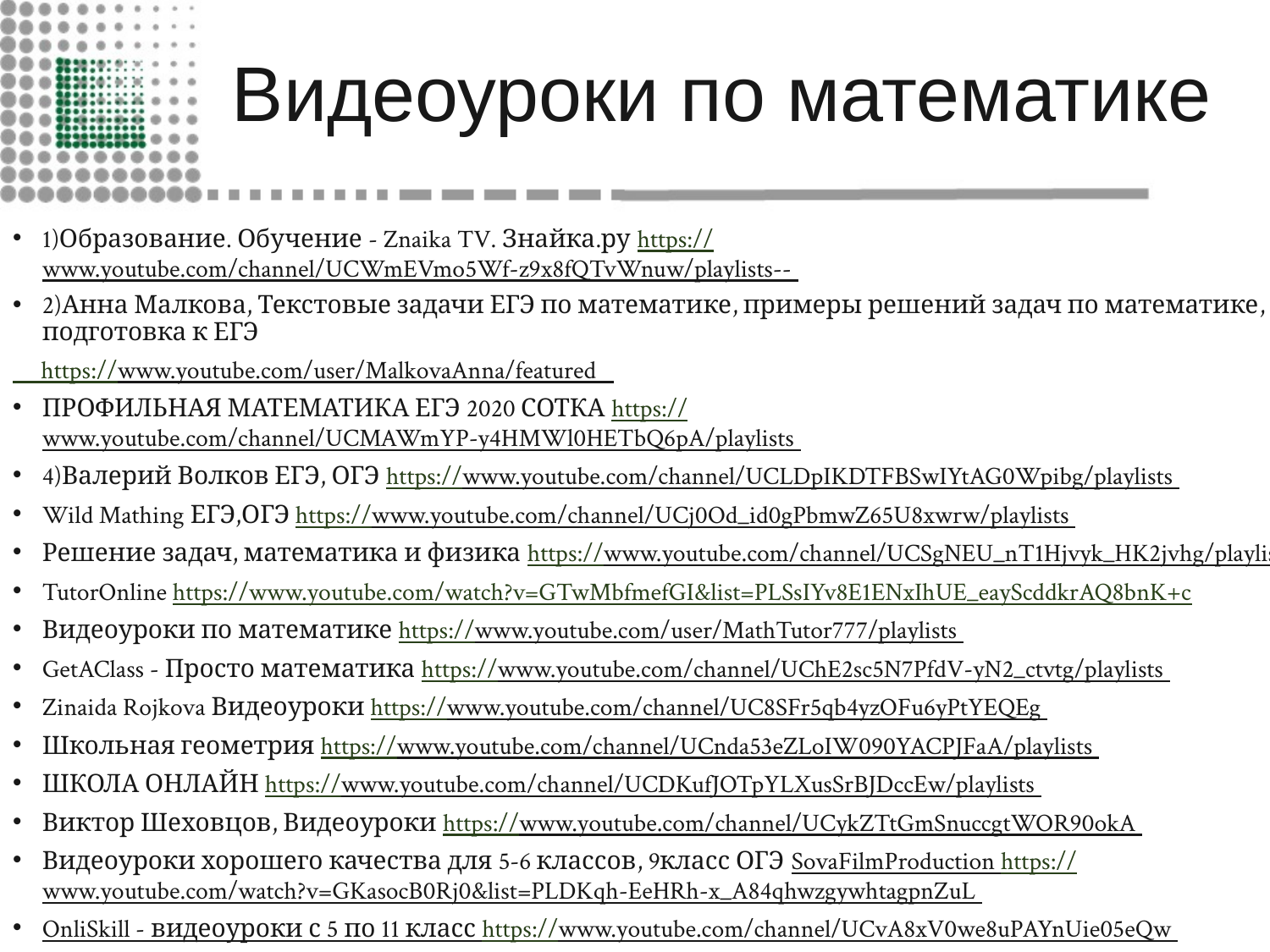

# Видеоуроки по математике
1)Образование. Обучение - Znaika TV. Знайка.ру https://www.youtube.com/channel/UCWmEVmo5Wf-z9x8fQTvWnuw/playlists--
2)Анна Малкова, Текстовые задачи ЕГЭ по математике, примеры решений задач по математике, подготовка к ЕГЭ
     https://www.youtube.com/user/MalkovaAnna/featured
ПРОФИЛЬНАЯ МАТЕМАТИКА ЕГЭ 2020 СОТКА https://www.youtube.com/channel/UCMAWmYP-y4HMWl0HETbQ6pA/playlists
4)Валерий Волков ЕГЭ, ОГЭ https://www.youtube.com/channel/UCLDpIKDTFBSwIYtAG0Wpibg/playlists
Wild Mathing ЕГЭ,ОГЭ https://www.youtube.com/channel/UCj0Od_id0gPbmwZ65U8xwrw/playlists
Решение задач, математика и физика https://www.youtube.com/channel/UCSgNEU_nT1Hjvyk_HK2jvhg/playlists
TutorOnline https://www.youtube.com/watch?v=GTwMbfmefGI&list=PLSsIYv8E1ENxIhUE_eayScddkrAQ8bnK+c
Видеоуроки по математике https://www.youtube.com/user/MathTutor777/playlists
GetAClass - Просто математика https://www.youtube.com/channel/UChE2sc5N7PfdV-yN2_ctvtg/playlists
Zinaida Rojkova Видеоуроки https://www.youtube.com/channel/UC8SFr5qb4yzOFu6yPtYEQEg
Школьная геометрия https://www.youtube.com/channel/UCnda53eZLoIW090YACPJFaA/playlists
ШКОЛА ОНЛАЙН https://www.youtube.com/channel/UCDKufJOTpYLXusSrBJDccEw/playlists
Виктор Шеховцов, Видеоуроки https://www.youtube.com/channel/UCykZTtGmSnuccgtWOR90okA
Видеоуроки хорошего качества для 5-6 классов, 9класс ОГЭ SovaFilmProduction https://www.youtube.com/watch?v=GKasocB0Rj0&list=PLDKqh-EeHRh-x_A84qhwzgywhtagpnZuL
OnliSkill - видеоуроки с 5 по 11 класс https://www.youtube.com/channel/UCvA8xV0we8uPAYnUie05eQw